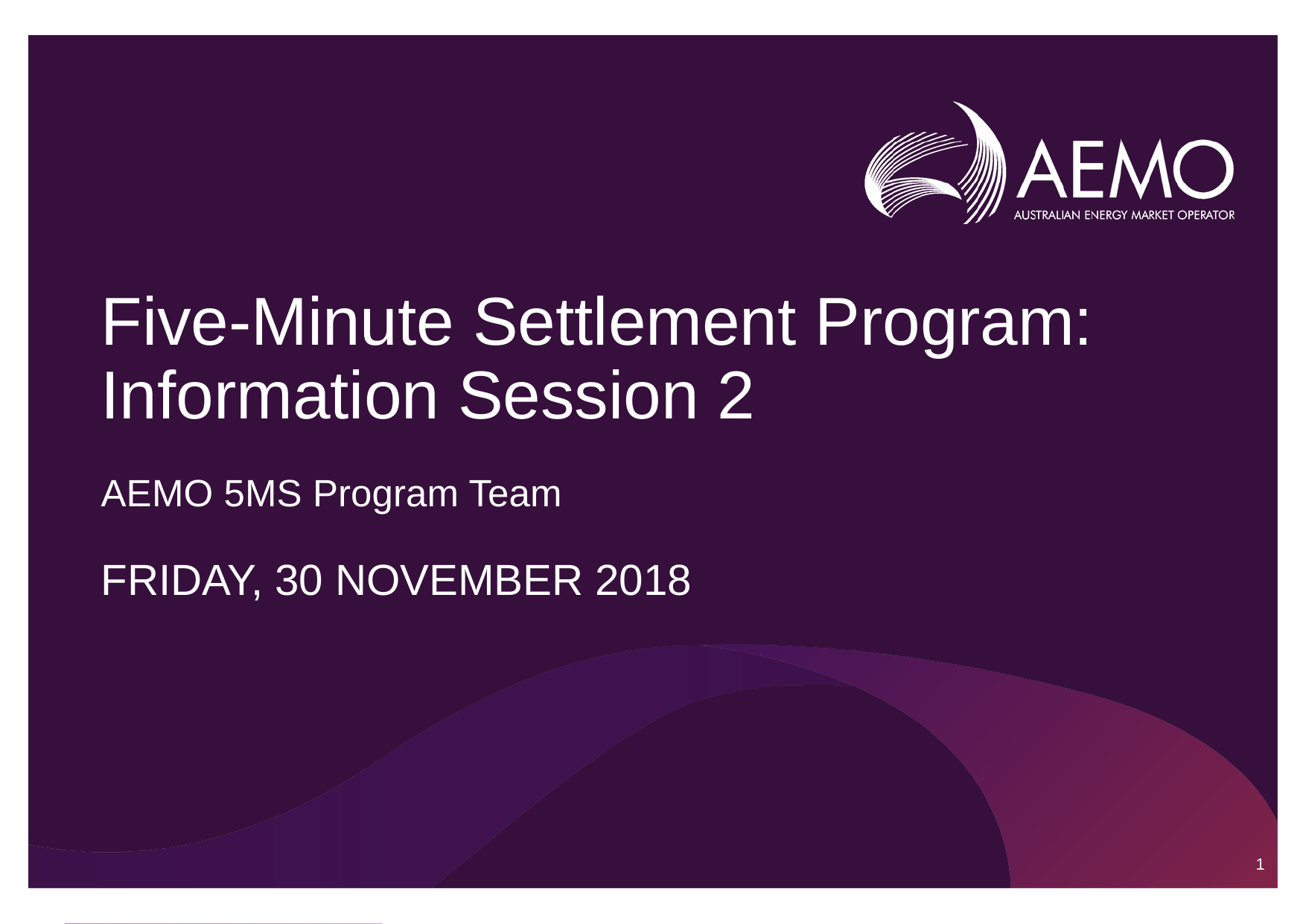

# Five-Minute Settlement Program: Information Session 2
AEMO 5MS Program Team
Friday, 30 November 2018
1